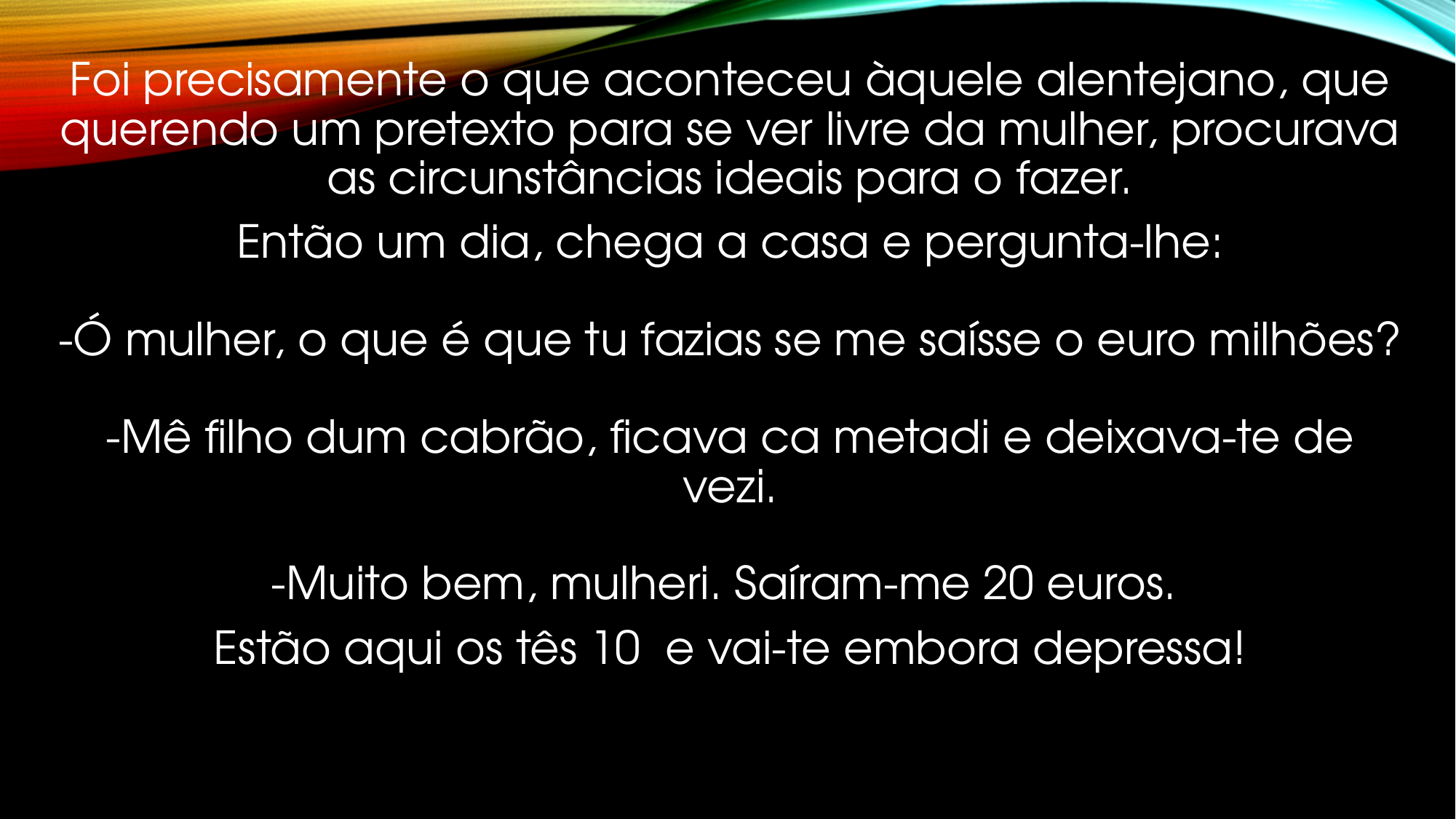

Foi precisamente o que aconteceu àquele alentejano, que querendo um pretexto para se ver livre da mulher, procurava as circunstâncias ideais para o fazer.
Então um dia, chega a casa e pergunta-lhe:

-Ó mulher, o que é que tu fazias se me saísse o euro milhões?

-Mê filho dum cabrão, ficava ca metadi e deixava-te de vezi.

-Muito bem, mulheri. Saíram-me 20 euros.
Estão aqui os tês 10  e vai-te embora depressa!